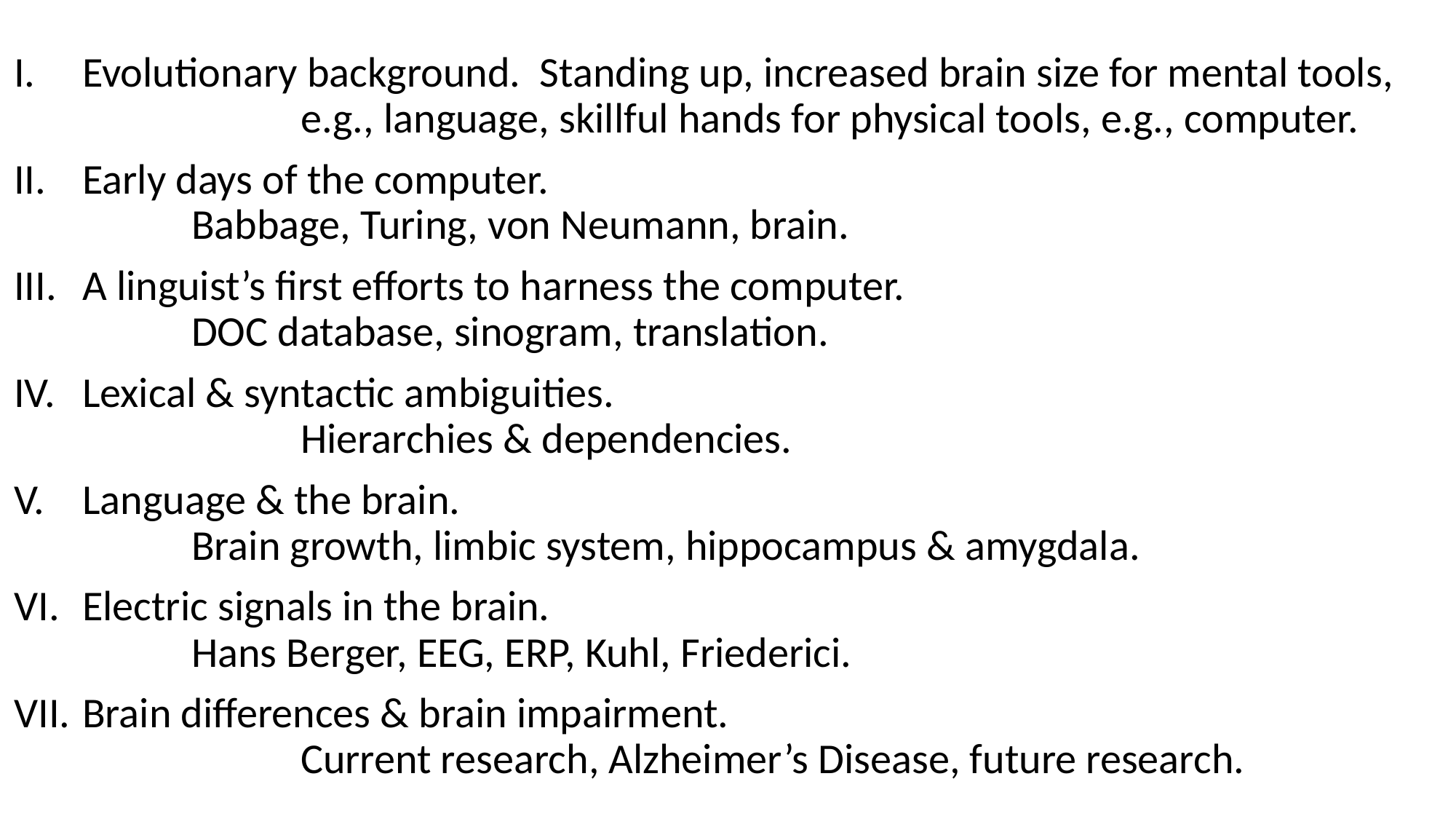

Evolutionary background.  Standing up, increased brain size for mental tools, 		e.g., language, skillful hands for physical tools, e.g., computer.
Early days of the computer.   									Babbage, Turing, von Neumann, brain.
A linguist’s first efforts to harness the computer.  						DOC database, sinogram, translation.
Lexical & syntactic ambiguities.  									Hierarchies & dependencies.
Language & the brain.										Brain growth, limbic system, hippocampus & amygdala.
Electric signals in the brain.  									Hans Berger, EEG, ERP, Kuhl, Friederici.
Brain differences & brain impairment.  								Current research, Alzheimer’s Disease, future research.